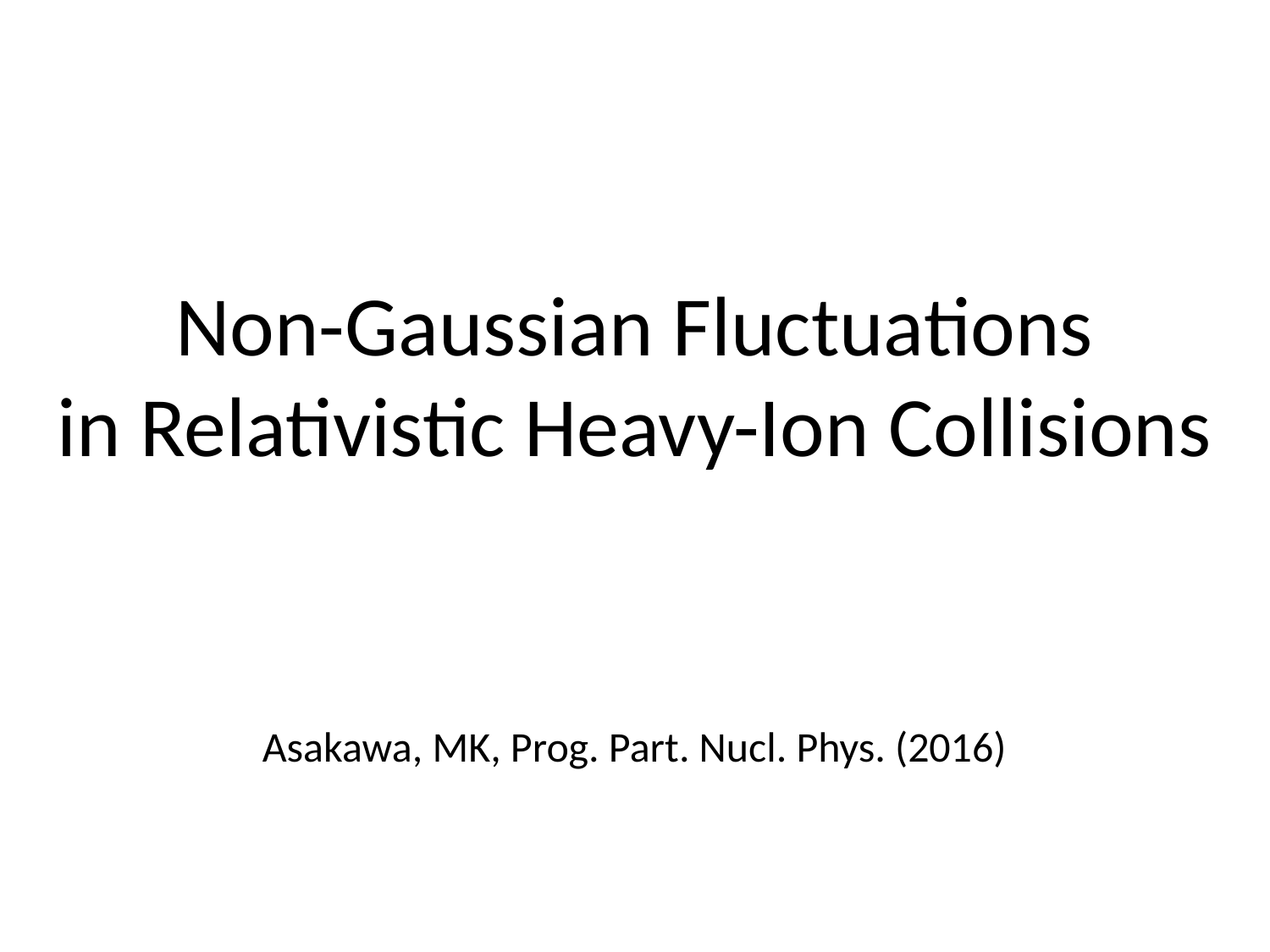

Non-Gaussian Fluctuations
in Relativistic Heavy-Ion Collisions
Asakawa, MK, Prog. Part. Nucl. Phys. (2016)